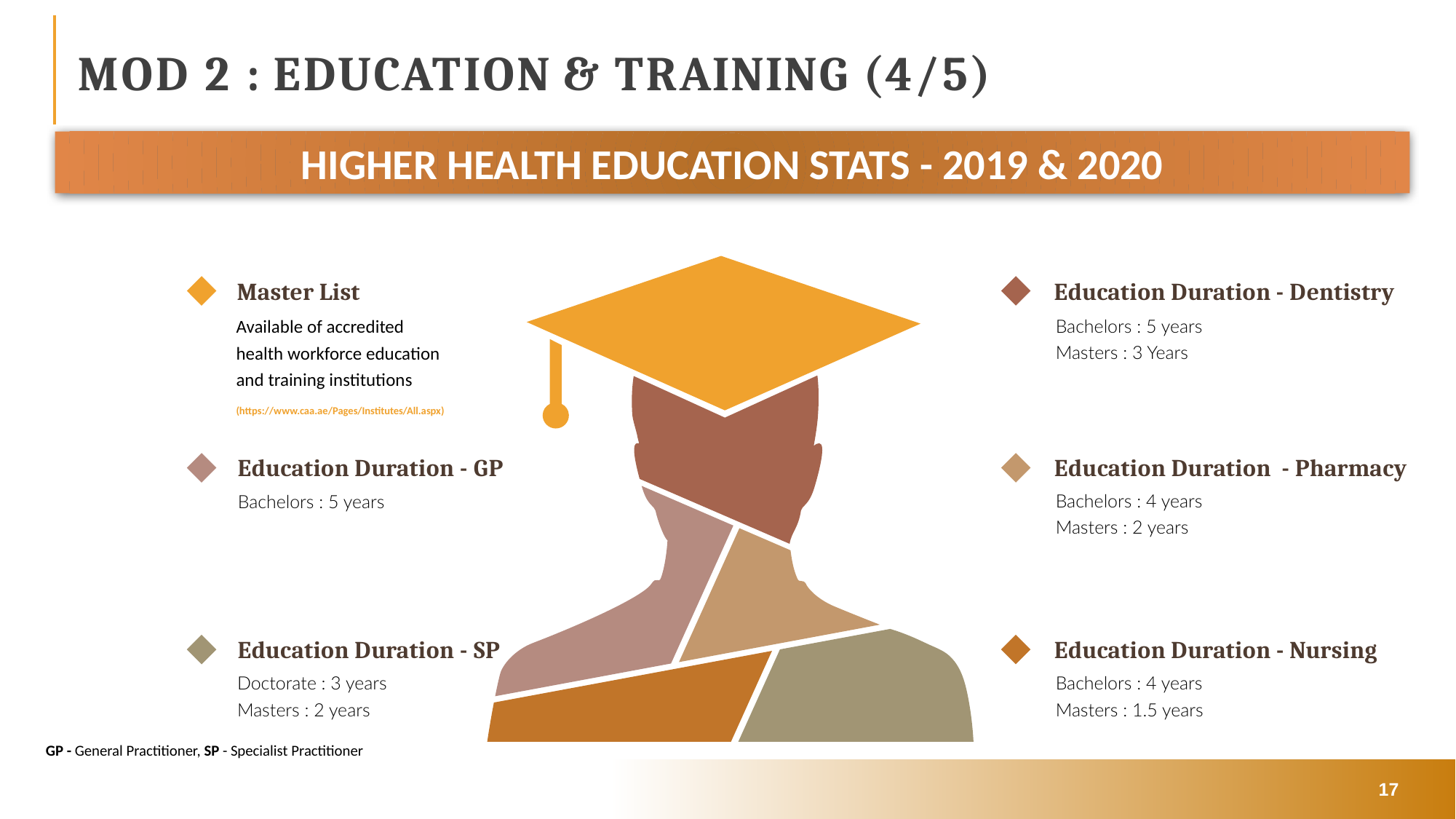

# MOD 2 : EDUCATION & TRAINING (4/5)
HIGHER HEALTH EDUCATION STATS - 2019 & 2020

Master List
Education Duration - Dentistry

Bachelors : 5 years
Masters : 3 Years
Available of accredited health workforce education and training institutions (https://www.caa.ae/Pages/Institutes/All.aspx)
Education Duration - GP
Education Duration  - Pharmacy

Bachelors : 4 years
Masters : 2 years
Bachelors : 5 years
Education Duration - SP
Education Duration - Nursing

Doctorate : 3 years
Masters : 2 years
Bachelors : 4 years
Masters : 1.5 years
GP - General Practitioner, SP - Specialist Practitioner
17